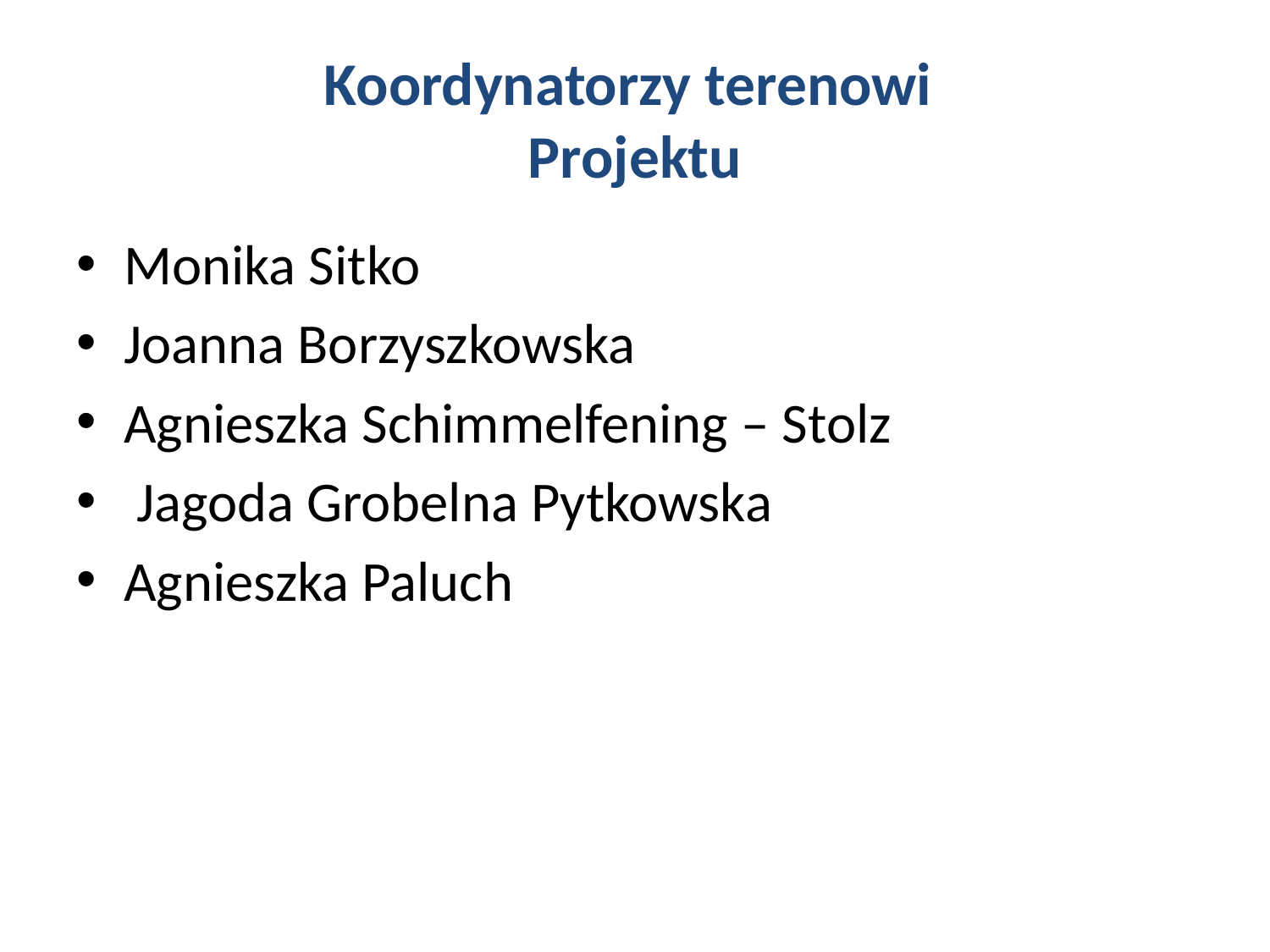

# Koordynatorzy terenowi Projektu
Monika Sitko
Joanna Borzyszkowska
Agnieszka Schimmelfening – Stolz
 Jagoda Grobelna Pytkowska
Agnieszka Paluch